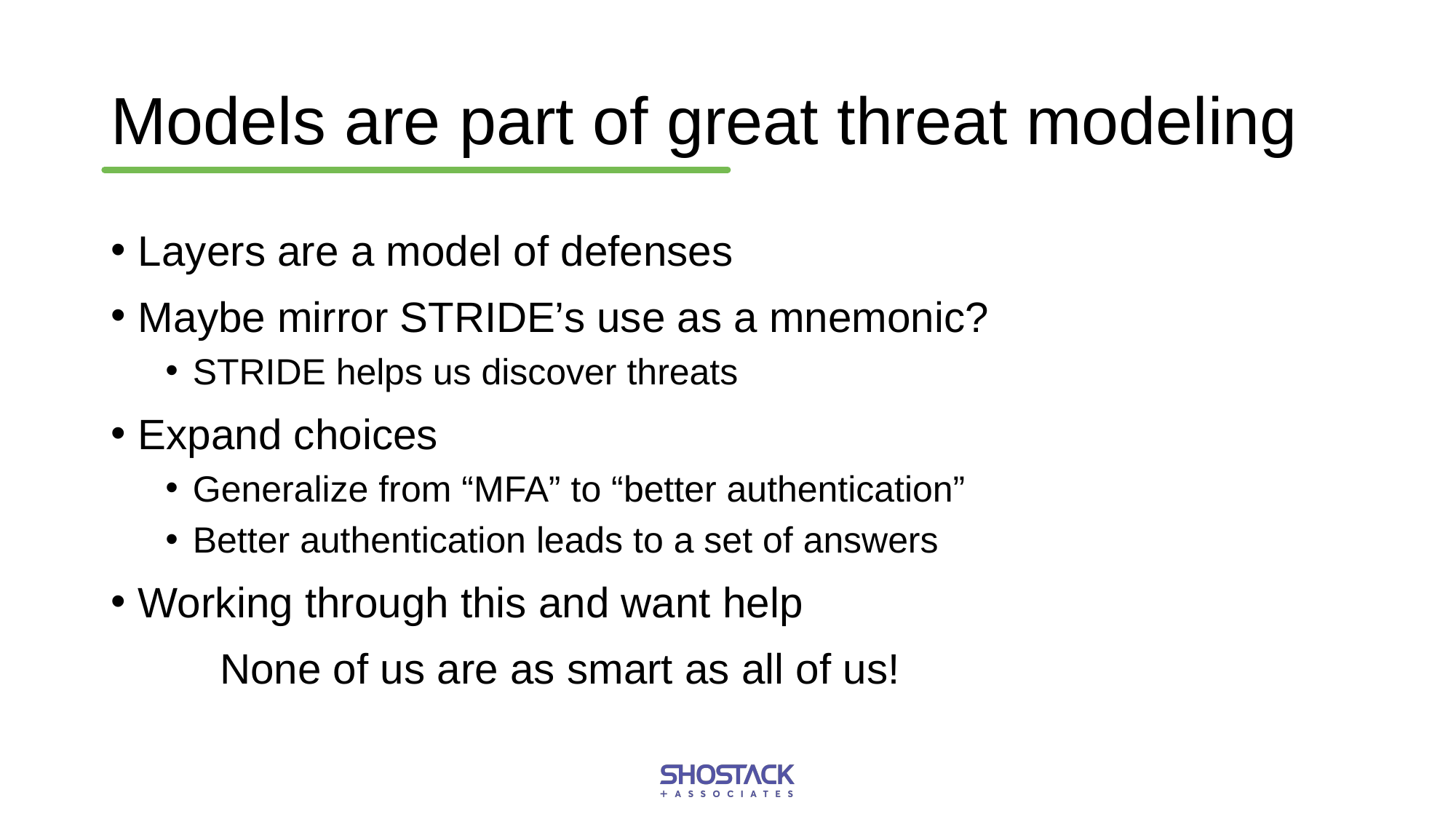

# Models are part of great threat modeling
Layers are a model of defenses
Maybe mirror STRIDE’s use as a mnemonic?
STRIDE helps us discover threats
Expand choices
Generalize from “MFA” to “better authentication”
Better authentication leads to a set of answers
Working through this and want help
	None of us are as smart as all of us!